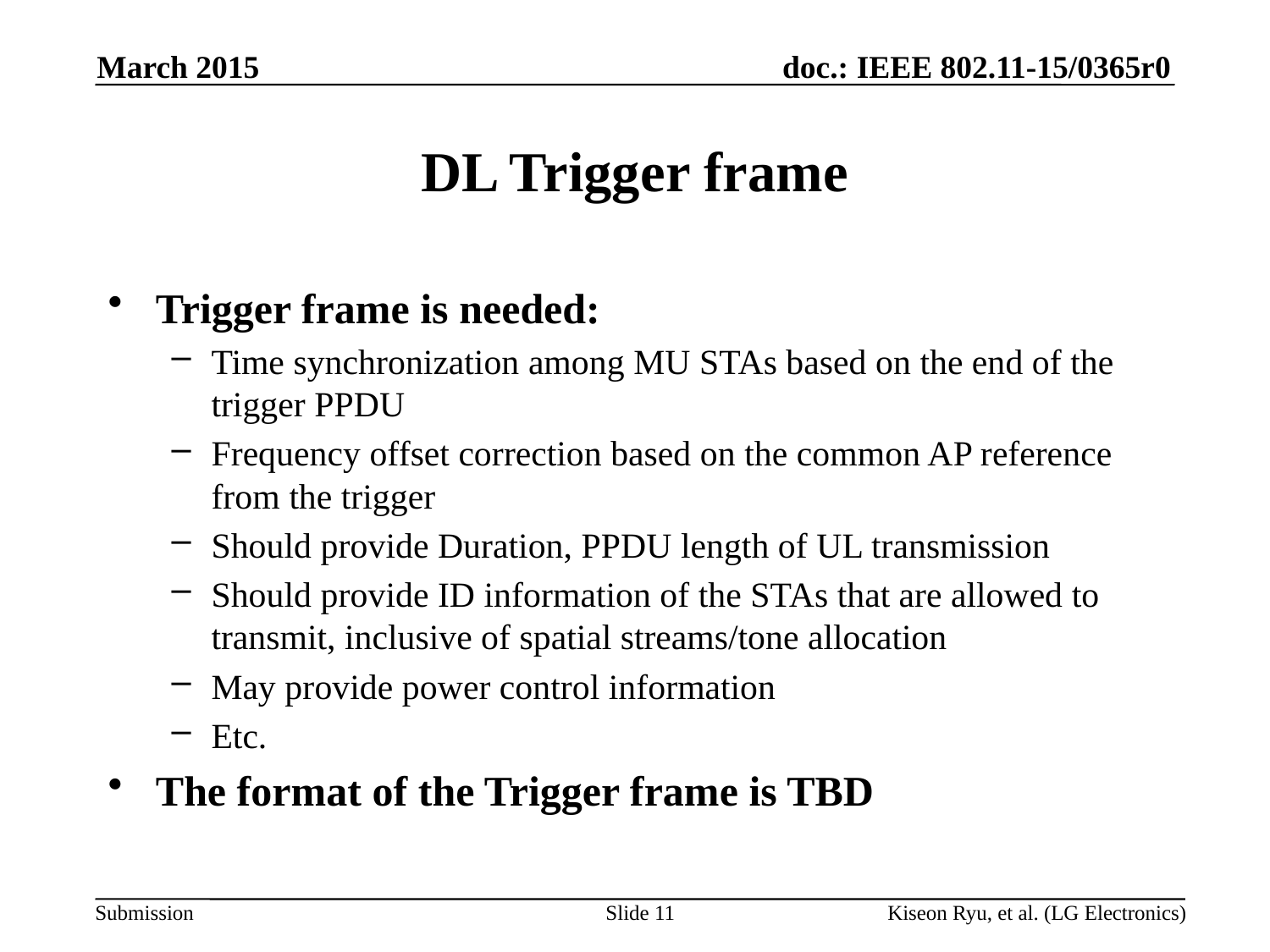

March 2015
# DL Trigger frame
Trigger frame is needed:
Time synchronization among MU STAs based on the end of the trigger PPDU
Frequency offset correction based on the common AP reference from the trigger
Should provide Duration, PPDU length of UL transmission
Should provide ID information of the STAs that are allowed to transmit, inclusive of spatial streams/tone allocation
May provide power control information
Etc.
The format of the Trigger frame is TBD
Slide 11
Kiseon Ryu, et al. (LG Electronics)